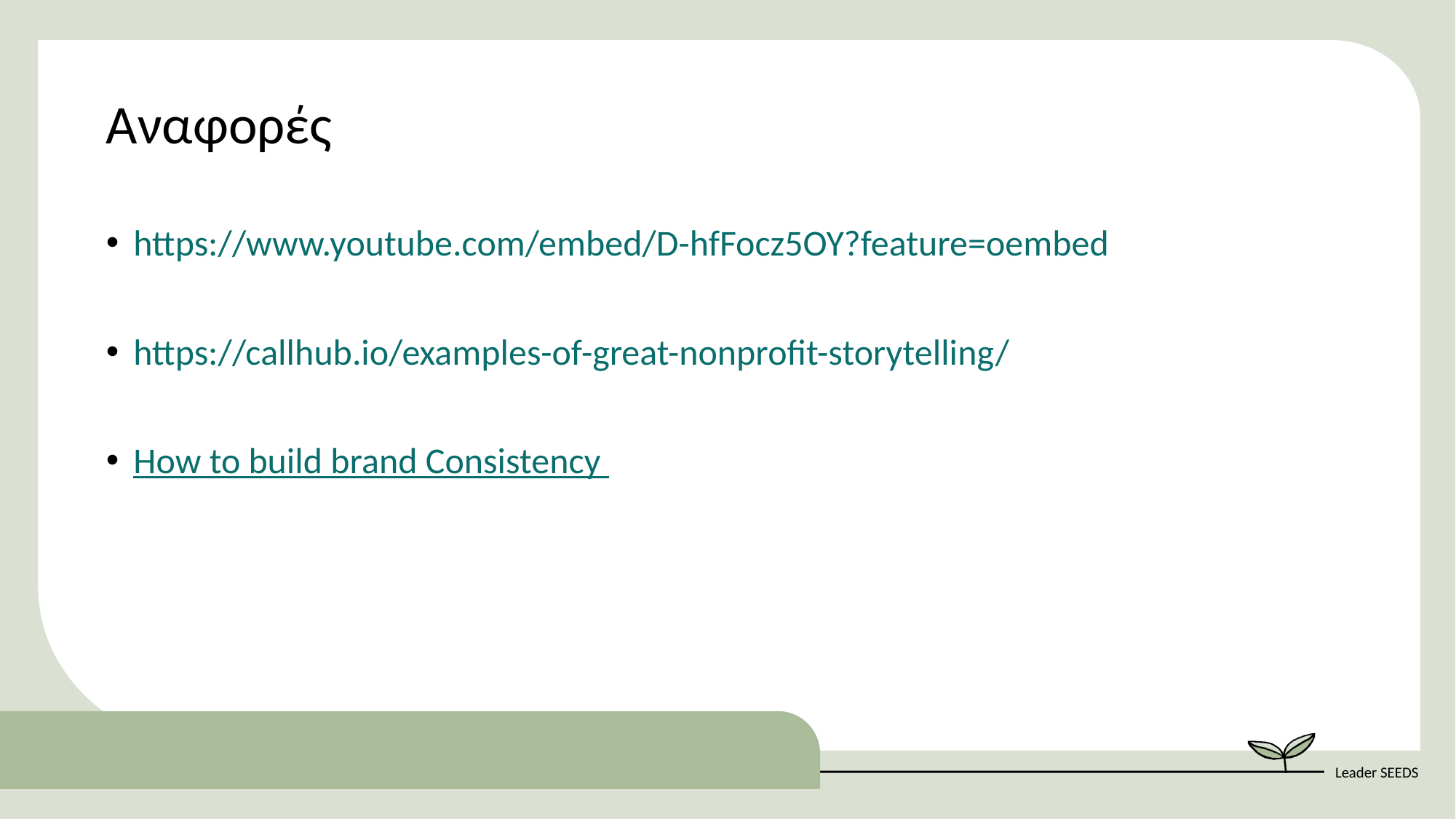

Αναφορές
https://www.youtube.com/embed/D-hfFocz5OY?feature=oembed

https://callhub.io/examples-of-great-nonprofit-storytelling/

How to build brand Consistency